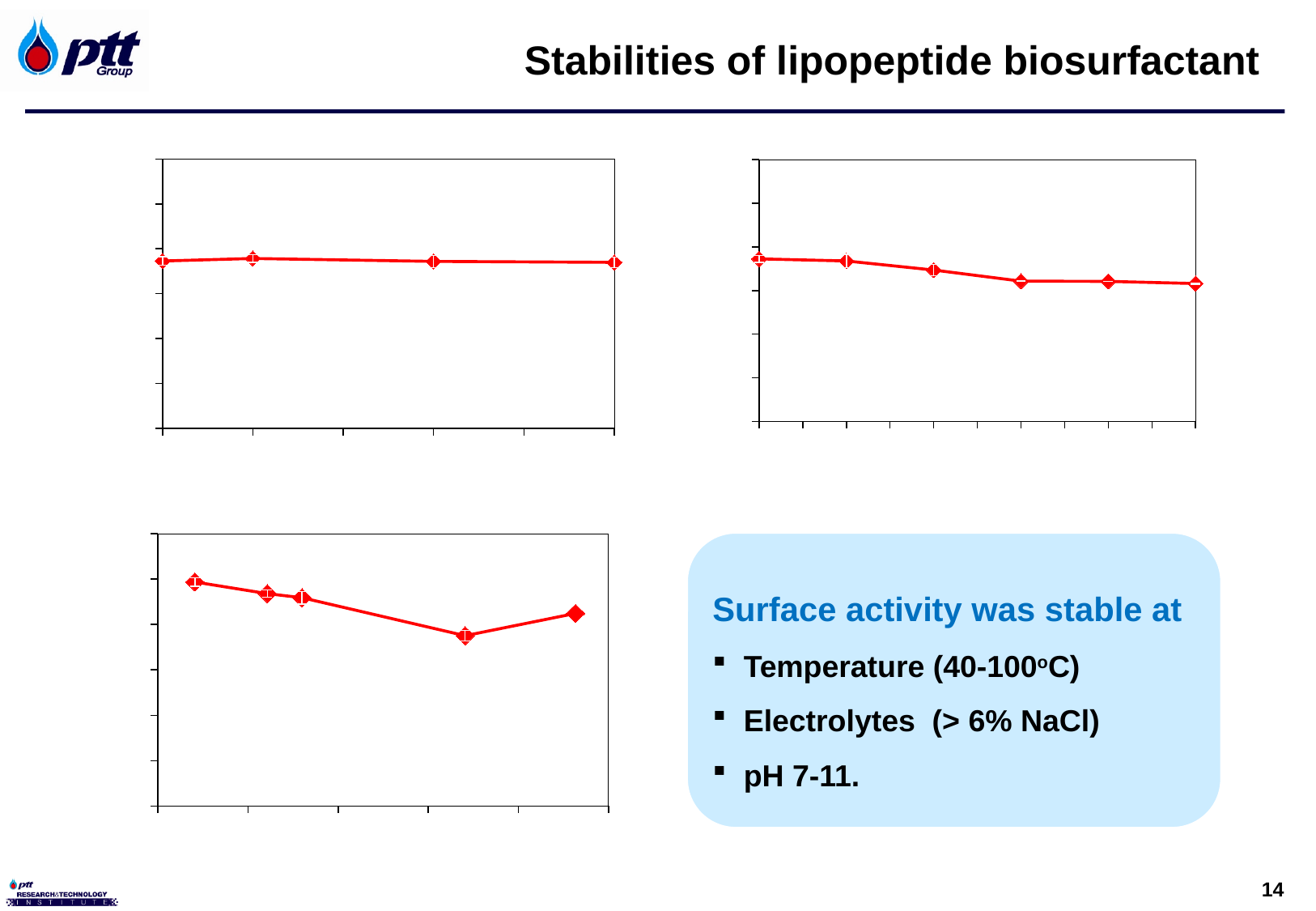

Stabilities of lipopeptide biosurfactant

### Chart

| Category | สารลดแรงตึงผิวชีวภาพในรูปแบบน้ำเลี้ยงปลอดเชื้อ |
|---|---|

### Chart

| Category | สารลดแรงตึงผิวชีวภาพในรูปแบบน้ำเลี้ยงปลอดเชื้อ |
|---|---|

### Chart

| Category | สารลดแรงตึงผิวชีวภาพในรูปแบบน้ำเลี้ยงปลอดเชื้อ |
|---|---|
Surface activity was stable at
  Temperature (40-100oC)
  Electrolytes  (> 6% NaCl)
  pH 7-11.